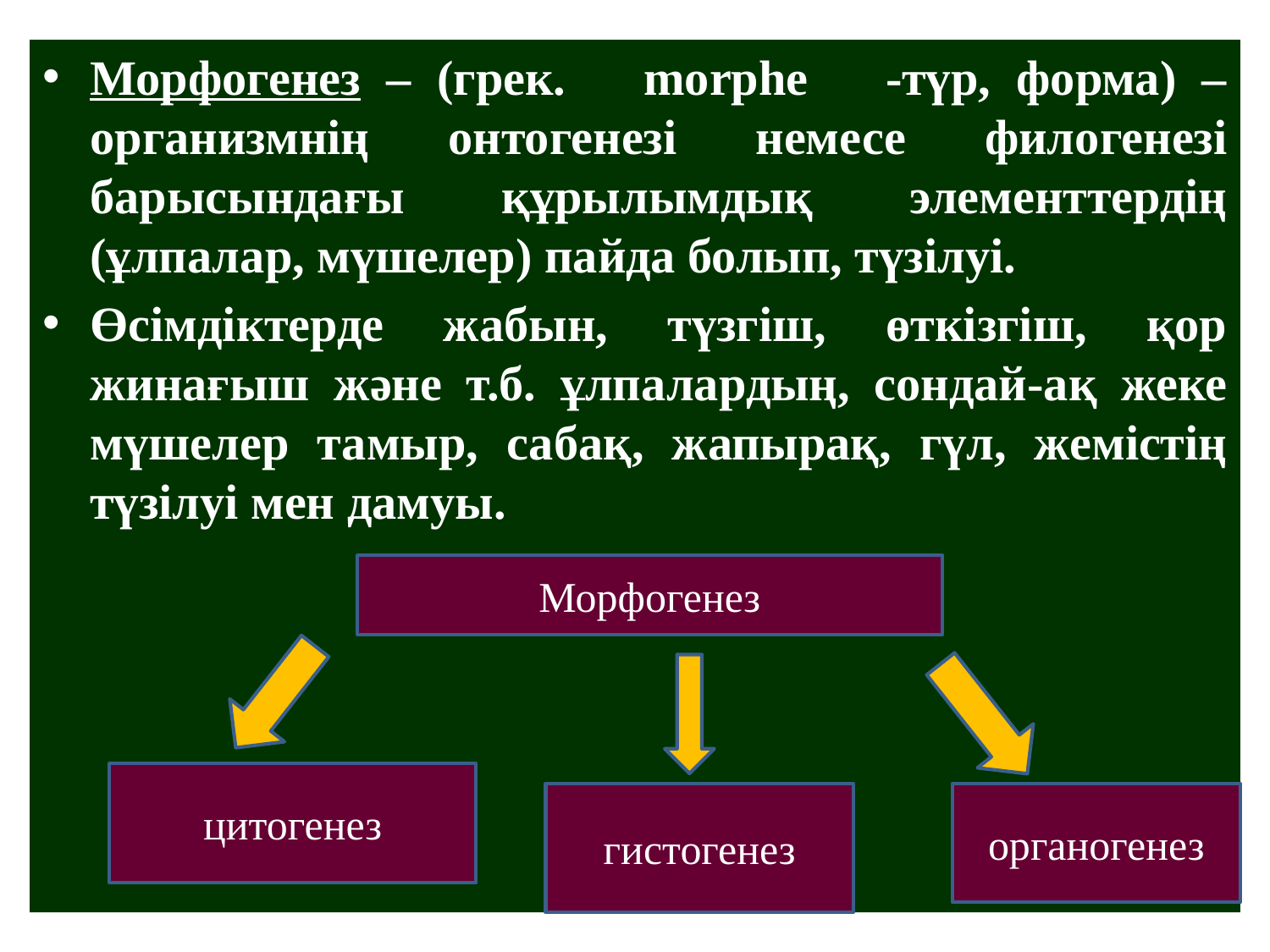

Морфогенез – (грек.   morphe   -түр, форма) –организмнің онтогенезі немесе филогенезі барысындағы құрылымдық элементтердің (ұлпалар, мүшелер) пайда болып, түзілуі.
Өсімдіктерде жабын, түзгіш, өткізгіш, қор жинағыш және т.б. ұлпалардың, сондай-ақ жеке мүшелер тамыр, сабақ, жапырақ, гүл, жемістің түзілуі мен дамуы.
Морфогенез

цитогенез
гистогенез
органогенез